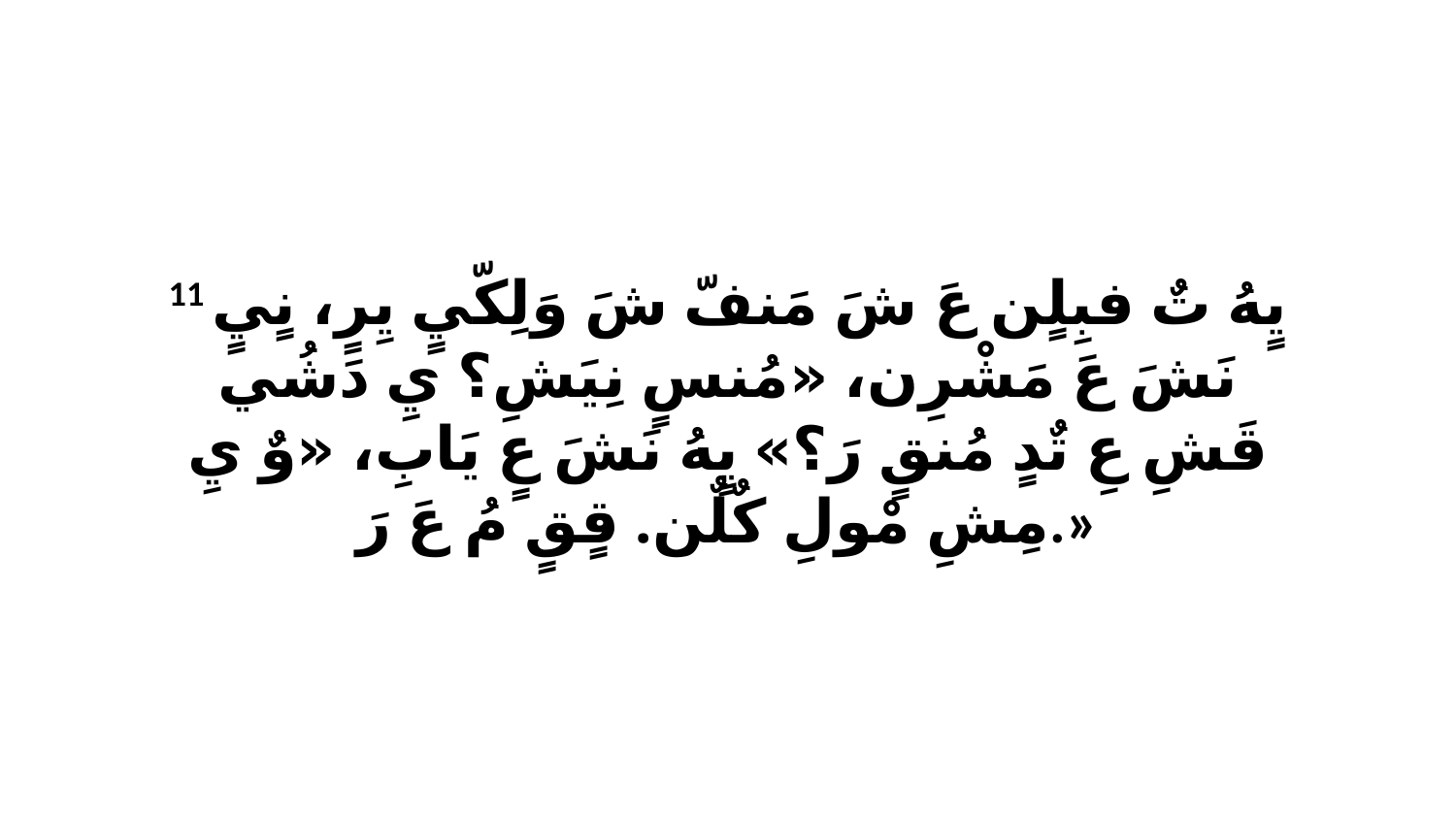

11 يٍهُ تٌ فبِلٍن عَ شَ مَنفّ شَ وَلِكّيٍ يِرٍ، نٍيٍ نَشَ عَ مَشْرِن، «مُنسٍ نِيَشِ؟ يِ دَشُي قَشِ عِ تٌدٍ مُنقٍ رَ؟» يٍهُ نَشَ عٍ يَابِ، «وٌ يِ مِشِ مْولِ كٌلٌن. قٍقٍ مُ عَ رَ.»